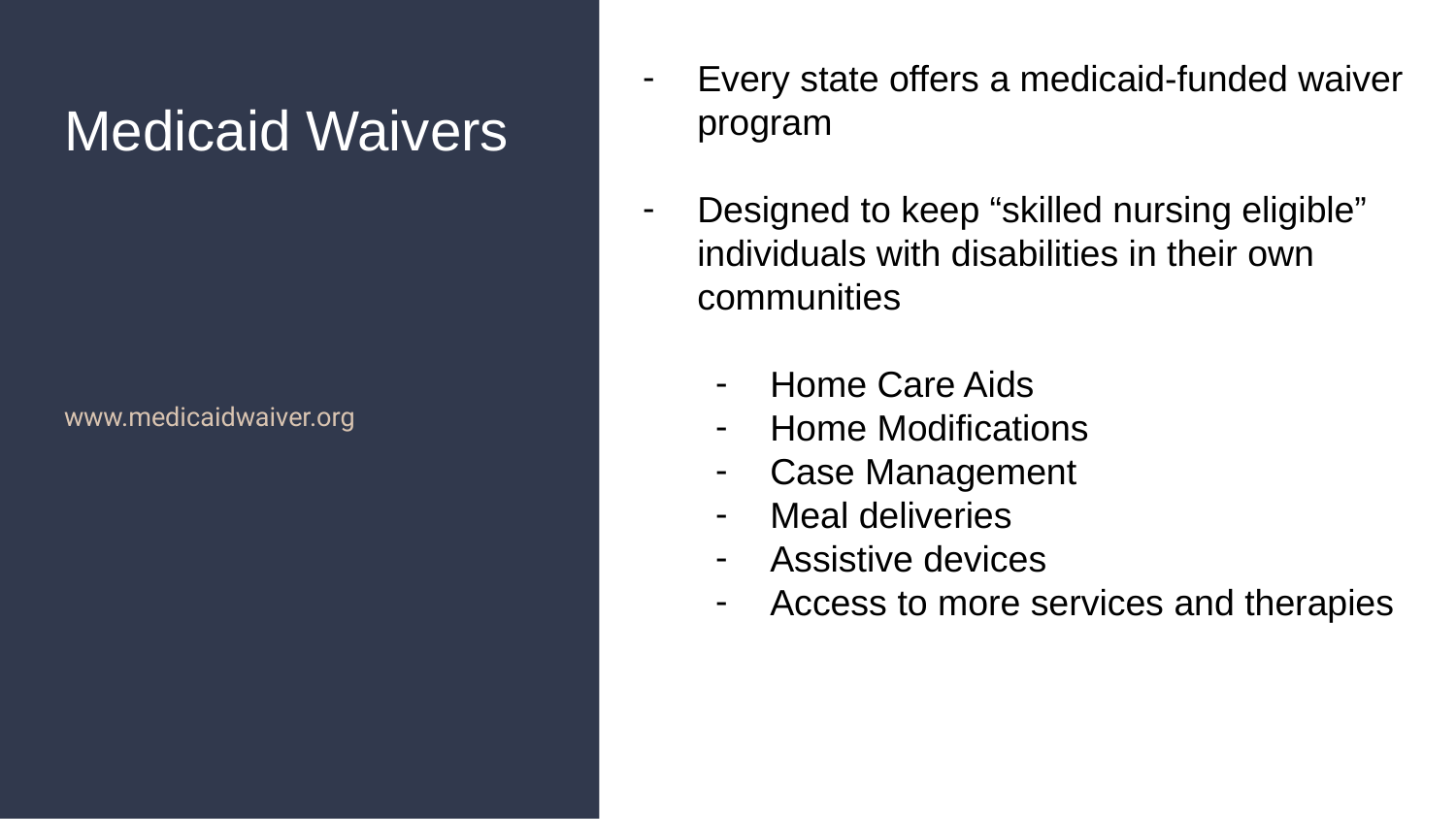

Every state offers a medicaid-funded waiver program

Designed to keep “skilled nursing eligible” individuals with disabilities in their own communities

Home Care Aids
Home Modifications
Case Management
Meal deliveries
Assistive devices
Access to more services and therapies
# Medicaid Waivers
www.medicaidwaiver.org